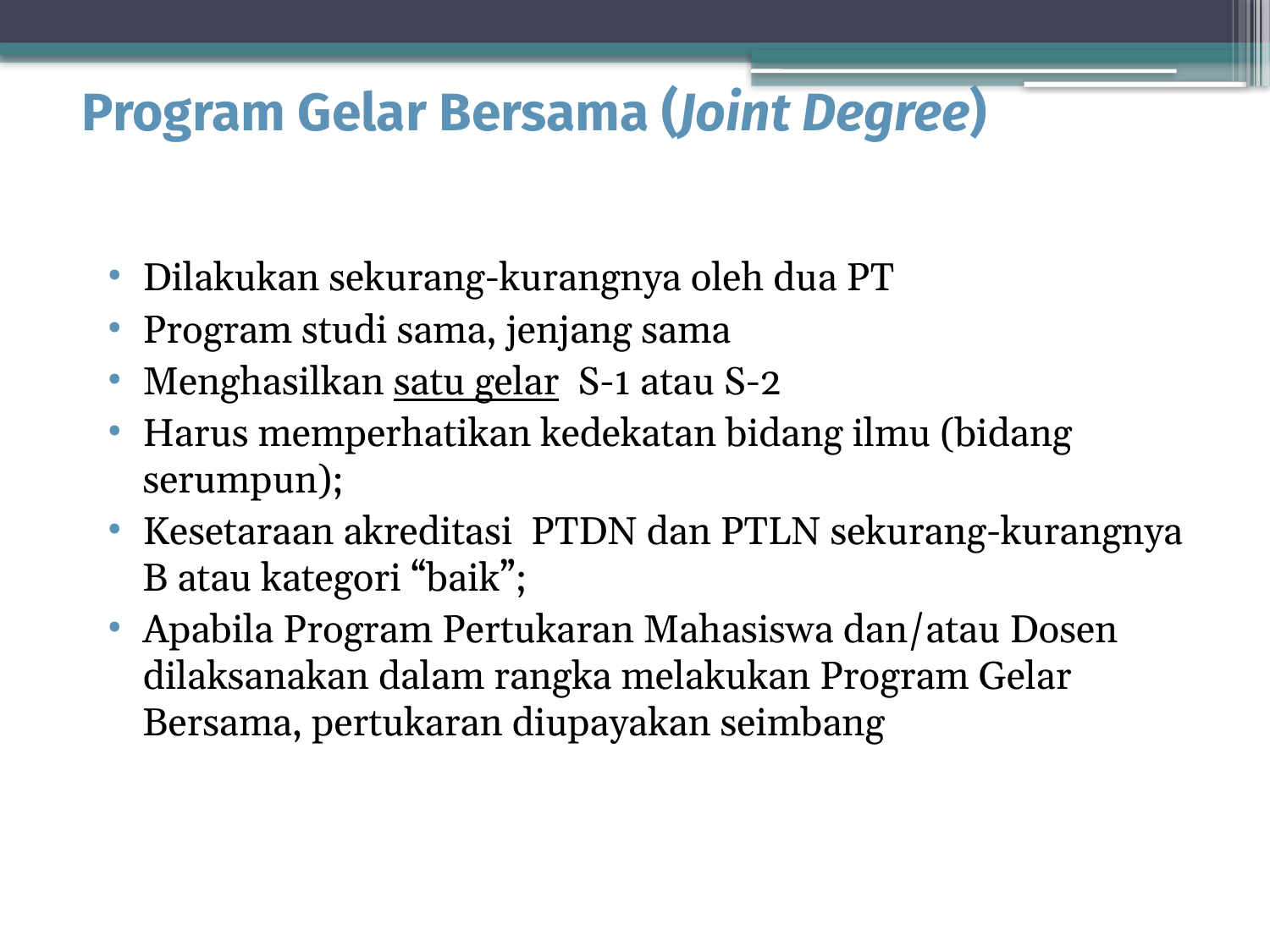

# Program Gelar Bersama (Joint Degree)
Dilakukan sekurang-kurangnya oleh dua PT
Program studi sama, jenjang sama
Menghasilkan satu gelar  S-1 atau S-2
Harus memperhatikan kedekatan bidang ilmu (bidang serumpun);
Kesetaraan akreditasi  PTDN dan PTLN sekurang-kurangnya B atau kategori “baik”;
Apabila Program Pertukaran Mahasiswa dan/atau Dosen dilaksanakan dalam rangka melakukan Program Gelar Bersama, pertukaran diupayakan seimbang